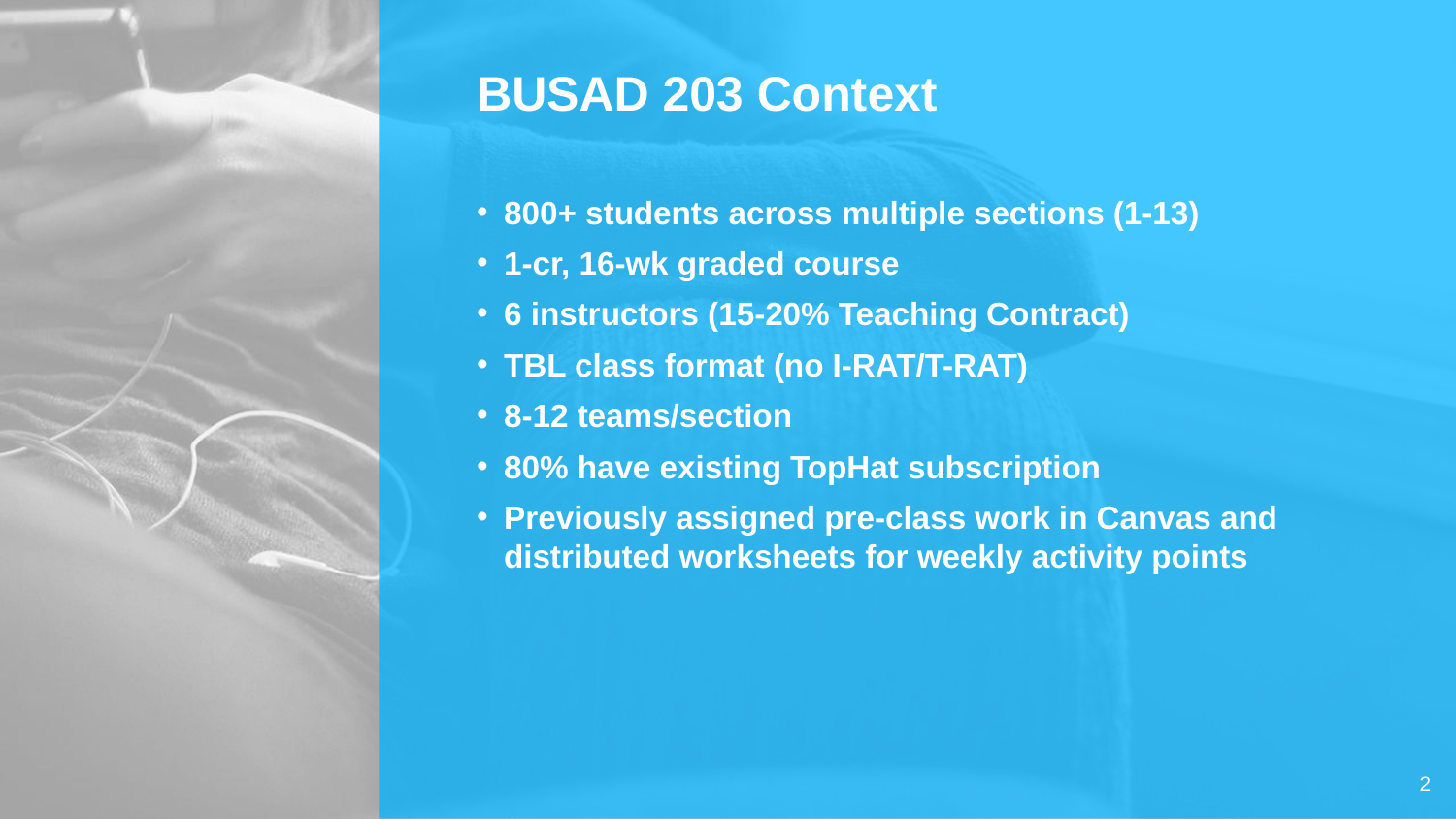

# BUSAD 203 Context
800+ students across multiple sections (1-13)
1-cr, 16-wk graded course
6 instructors (15-20% Teaching Contract)
TBL class format (no I-RAT/T-RAT)
8-12 teams/section
80% have existing TopHat subscription
Previously assigned pre-class work in Canvas and distributed worksheets for weekly activity points

2